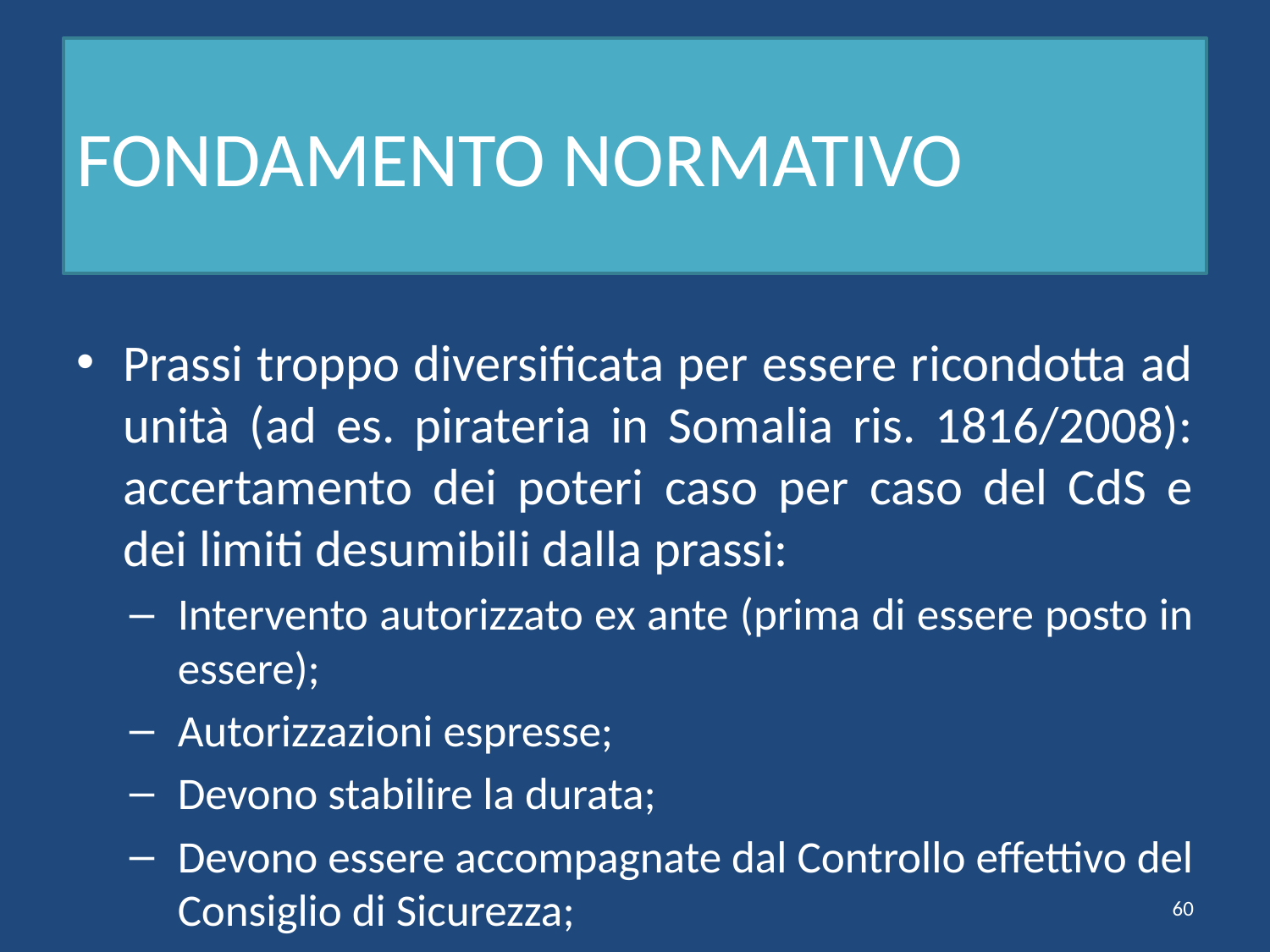

# FONDAMENTO NORMATIVO
Prassi troppo diversificata per essere ricondotta ad unità (ad es. pirateria in Somalia ris. 1816/2008): accertamento dei poteri caso per caso del CdS e dei limiti desumibili dalla prassi:
Intervento autorizzato ex ante (prima di essere posto in essere);
Autorizzazioni espresse;
Devono stabilire la durata;
Devono essere accompagnate dal Controllo effettivo del Consiglio di Sicurezza;
60